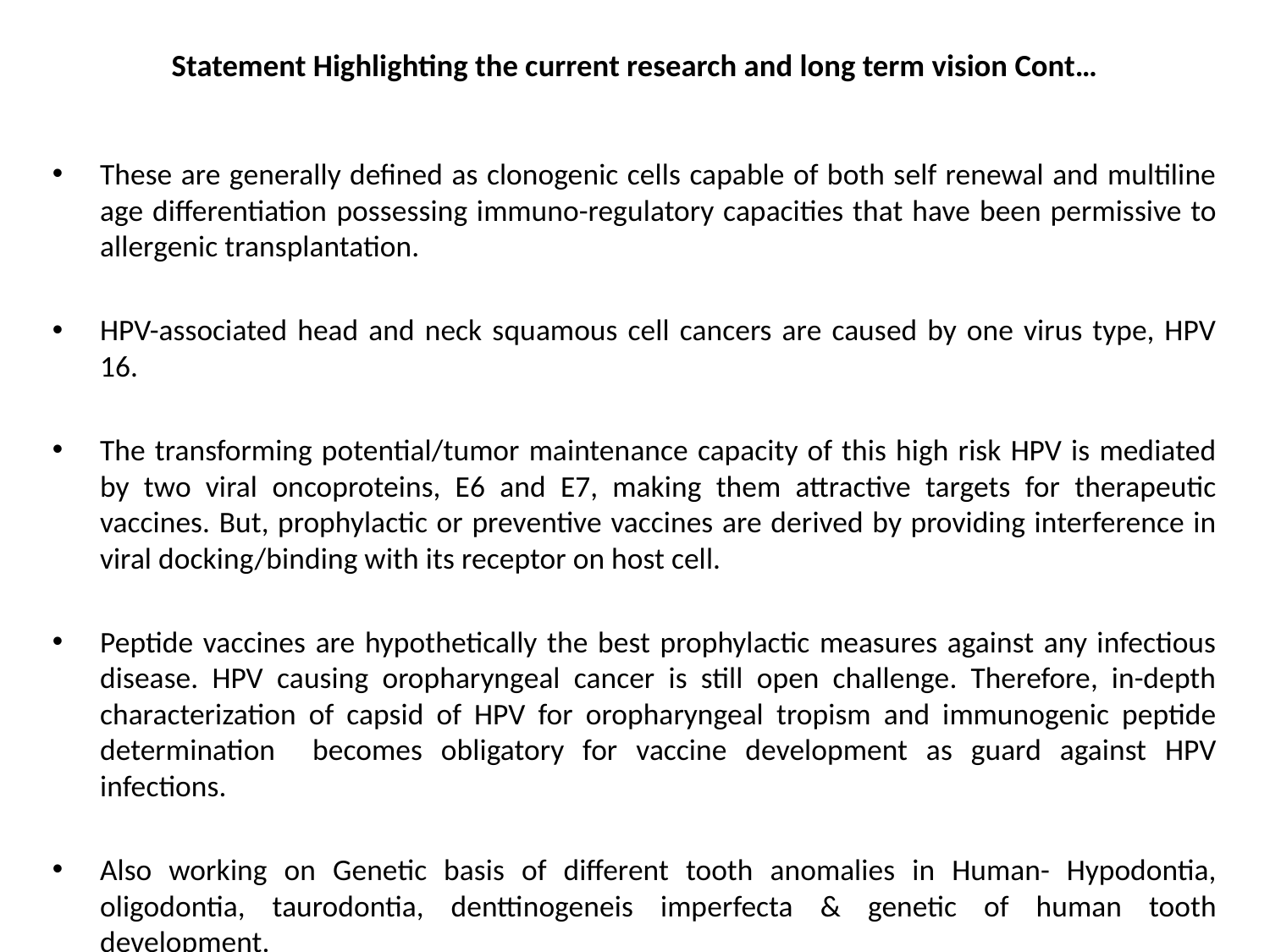

# Statement Highlighting the current research and long term vision Cont…
These are generally defined as clonogenic cells capable of both self renewal and multiline age differentiation possessing immuno-regulatory capacities that have been permissive to allergenic transplantation.

HPV-associated head and neck squamous cell cancers are caused by one virus type, HPV 16.

The transforming potential/tumor maintenance capacity of this high risk HPV is mediated by two viral oncoproteins, E6 and E7, making them attractive targets for therapeutic vaccines. But, prophylactic or preventive vaccines are derived by providing interference in viral docking/binding with its receptor on host cell.

Peptide vaccines are hypothetically the best prophylactic measures against any infectious disease. HPV causing oropharyngeal cancer is still open challenge. Therefore, in-depth characterization of capsid of HPV for oropharyngeal tropism and immunogenic peptide determination  becomes obligatory for vaccine development as guard against HPV infections.

Also working on Genetic basis of different tooth anomalies in Human- Hypodontia, oligodontia, taurodontia, denttinogeneis imperfecta & genetic of human tooth development.